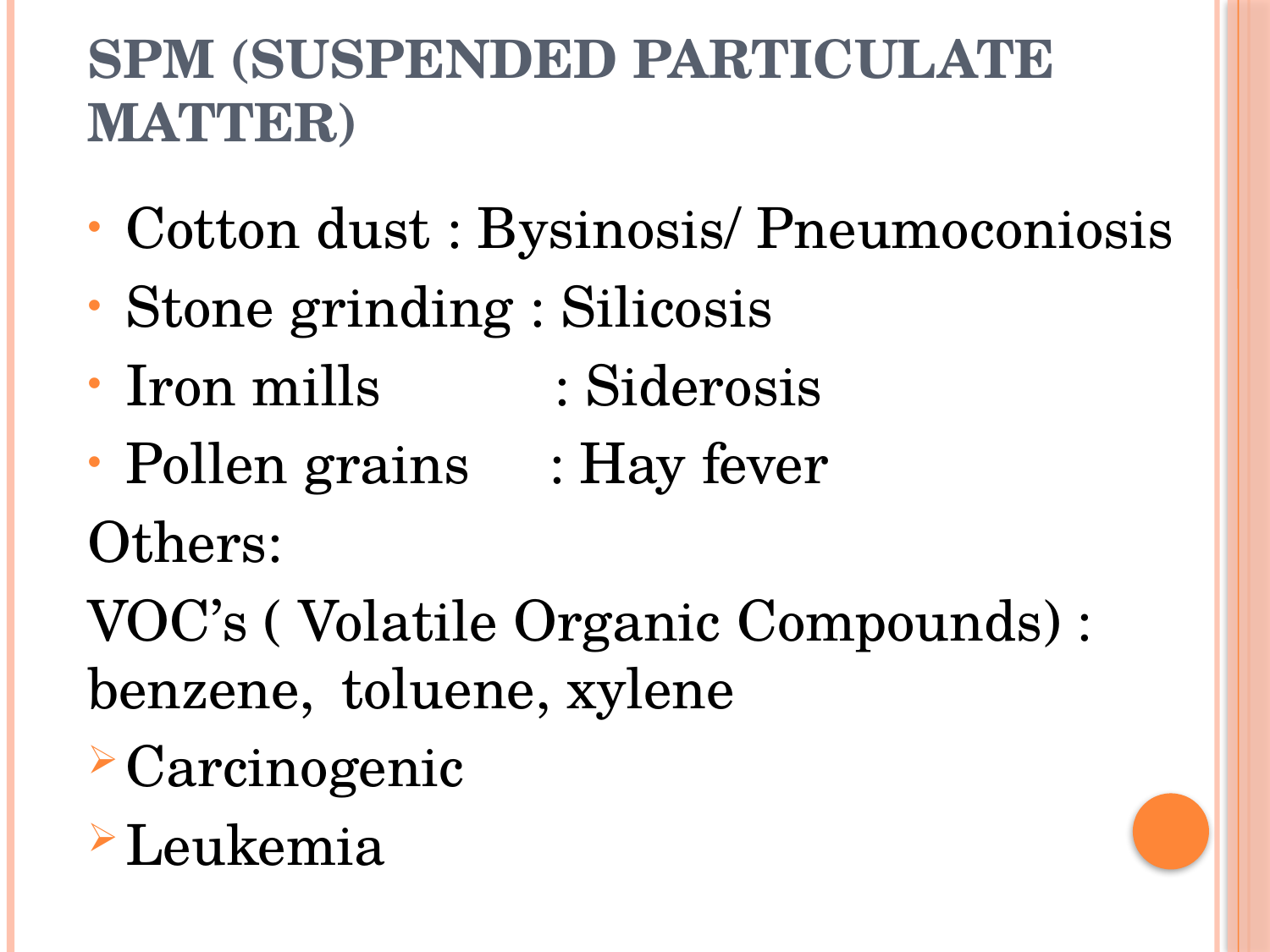

# SPM (Suspended Particulate Matter)
Cotton dust : Bysinosis/ Pneumoconiosis
Stone grinding : Silicosis
Iron mills           : Siderosis
Pollen grains     : Hay fever
Others:
VOC’s ( Volatile Organic Compounds) : benzene, 	toluene, xylene
Carcinogenic
Leukemia